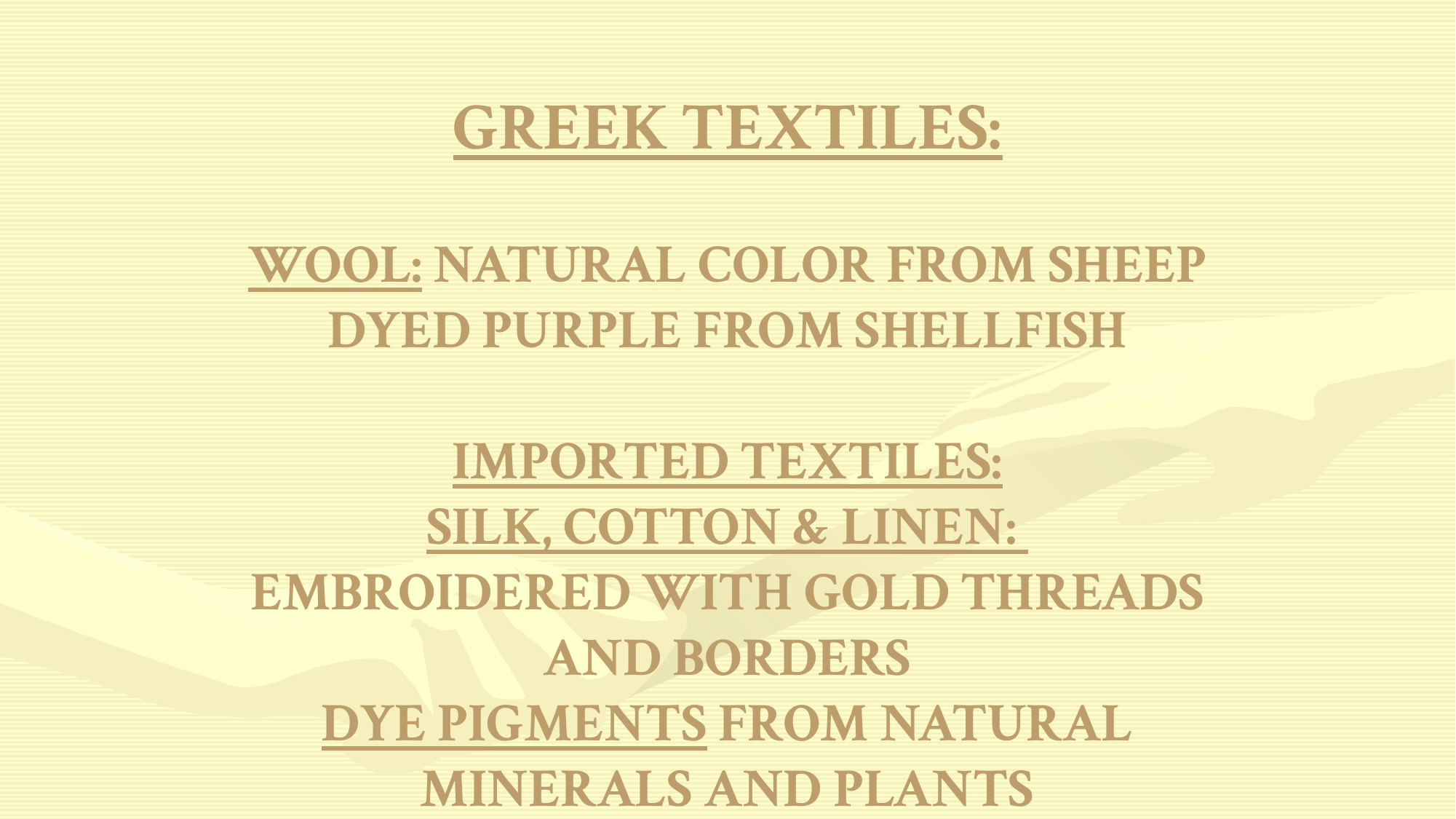

# GREEK TEXTILES: WOOL: NATURAL COLOR FROM SHEEP DYED PURPLE FROM SHELLFISH IMPORTED TEXTILES: SILK, COTTON & LINEN: EMBROIDERED WITH GOLD THREADS AND BORDERS DYE PIGMENTS FROM NATURAL MINERALS AND PLANTS